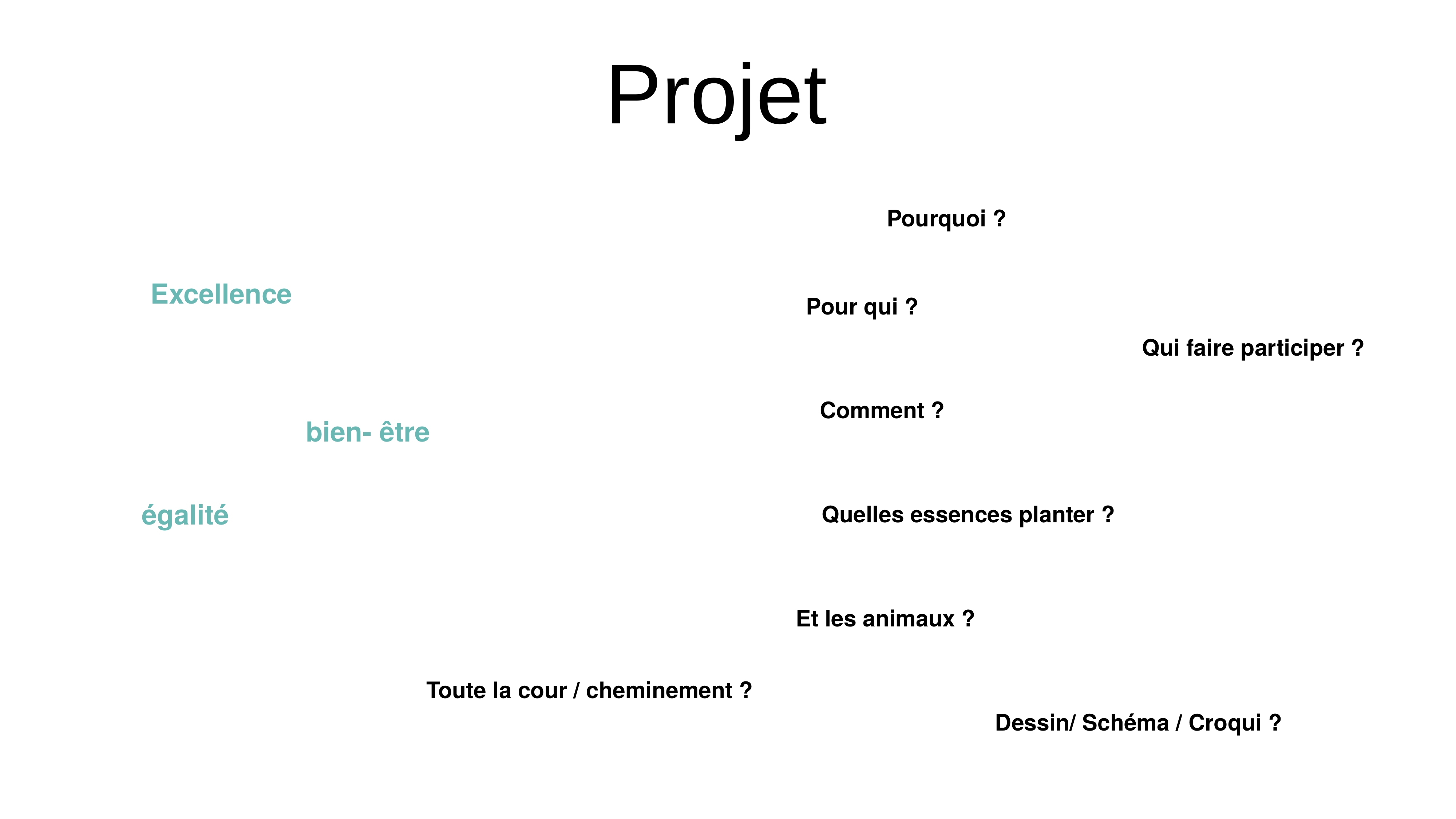

# Projet
Pourquoi ?
Excellence
Pour qui ?
Qui faire participer ?

 bien- être
Comment ?
égalité
Quelles essences planter ?
Et les animaux ?
Toute la cour / cheminement ?
Dessin/ Schéma / Croqui ?